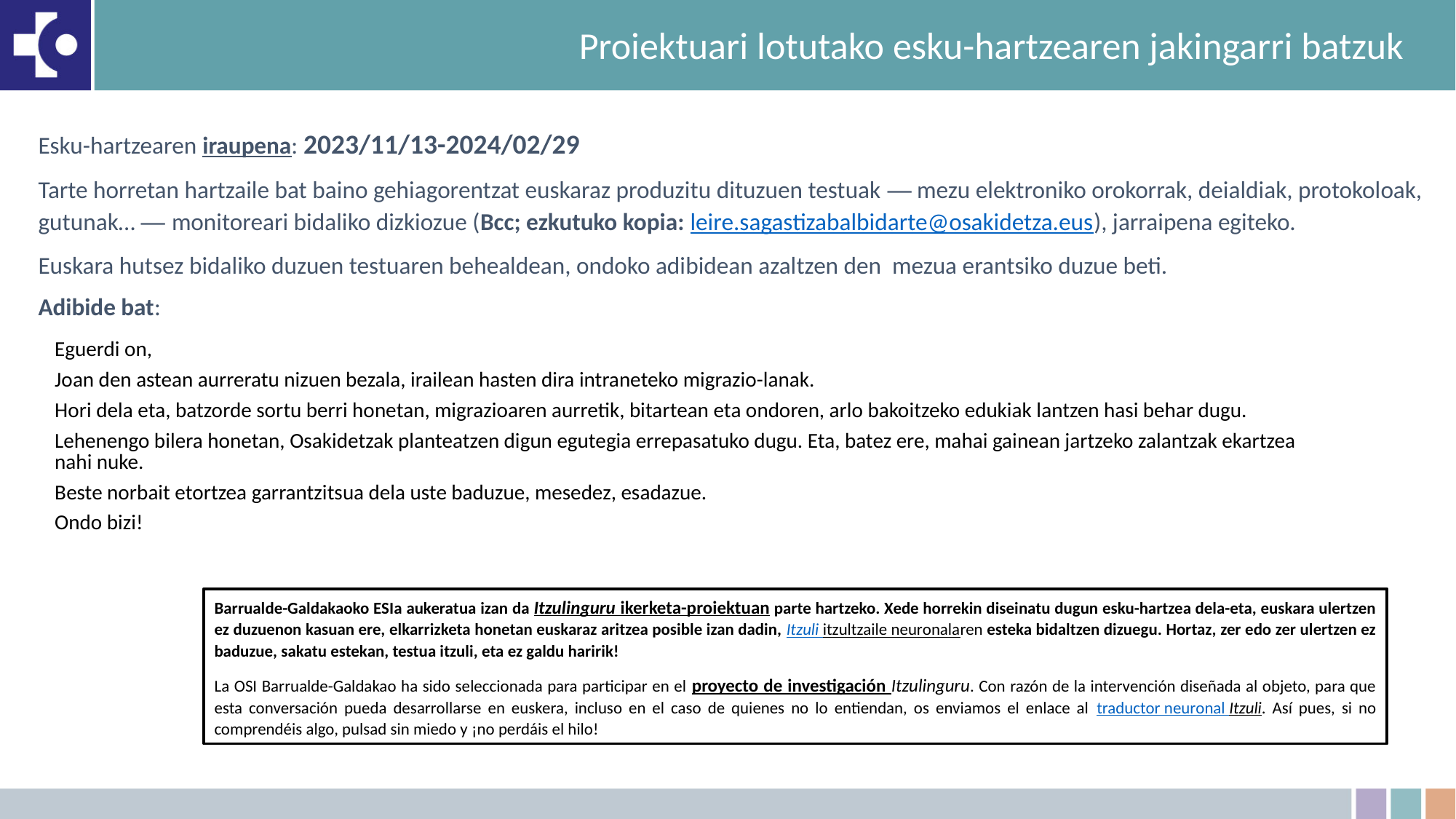

# Proiektuari lotutako esku-hartzearen jakingarri batzuk
Esku-hartzearen iraupena: 2023/11/13-2024/02/29
Tarte horretan hartzaile bat baino gehiagorentzat euskaraz produzitu dituzuen testuak — mezu elektroniko orokorrak, deialdiak, protokoloak, gutunak… — monitoreari bidaliko dizkiozue (Bcc; ezkutuko kopia: leire.sagastizabalbidarte@osakidetza.eus), jarraipena egiteko.
Euskara hutsez bidaliko duzuen testuaren behealdean, ondoko adibidean azaltzen den  mezua erantsiko duzue beti.
Adibide bat:

| Eguerdi on, Joan den astean aurreratu nizuen bezala, irailean hasten dira intraneteko migrazio-lanak. Hori dela eta, batzorde sortu berri honetan, migrazioaren aurretik, bitartean eta ondoren, arlo bakoitzeko edukiak lantzen hasi behar dugu. Lehenengo bilera honetan, Osakidetzak planteatzen digun egutegia errepasatuko dugu. Eta, batez ere, mahai gainean jartzeko zalantzak ekartzea nahi nuke. Beste norbait etortzea garrantzitsua dela uste baduzue, mesedez, esadazue. Ondo bizi! |
| --- |
Barrualde-Galdakaoko ESIa aukeratua izan da Itzulinguru ikerketa-proiektuan parte hartzeko. Xede horrekin diseinatu dugun esku-hartzea dela-eta, euskara ulertzen ez duzuenon kasuan ere, elkarrizketa honetan euskaraz aritzea posible izan dadin, Itzuli itzultzaile neuronalaren esteka bidaltzen dizuegu. Hortaz, zer edo zer ulertzen ez baduzue, sakatu estekan, testua itzuli, eta ez galdu haririk!
La OSI Barrualde-Galdakao ha sido seleccionada para participar en el proyecto de investigación Itzulinguru. Con razón de la intervención diseñada al objeto, para que esta conversación pueda desarrollarse en euskera, incluso en el caso de quienes no lo entiendan, os enviamos el enlace al traductor neuronal Itzuli. Así pues, si no comprendéis algo, pulsad sin miedo y ¡no perdáis el hilo!